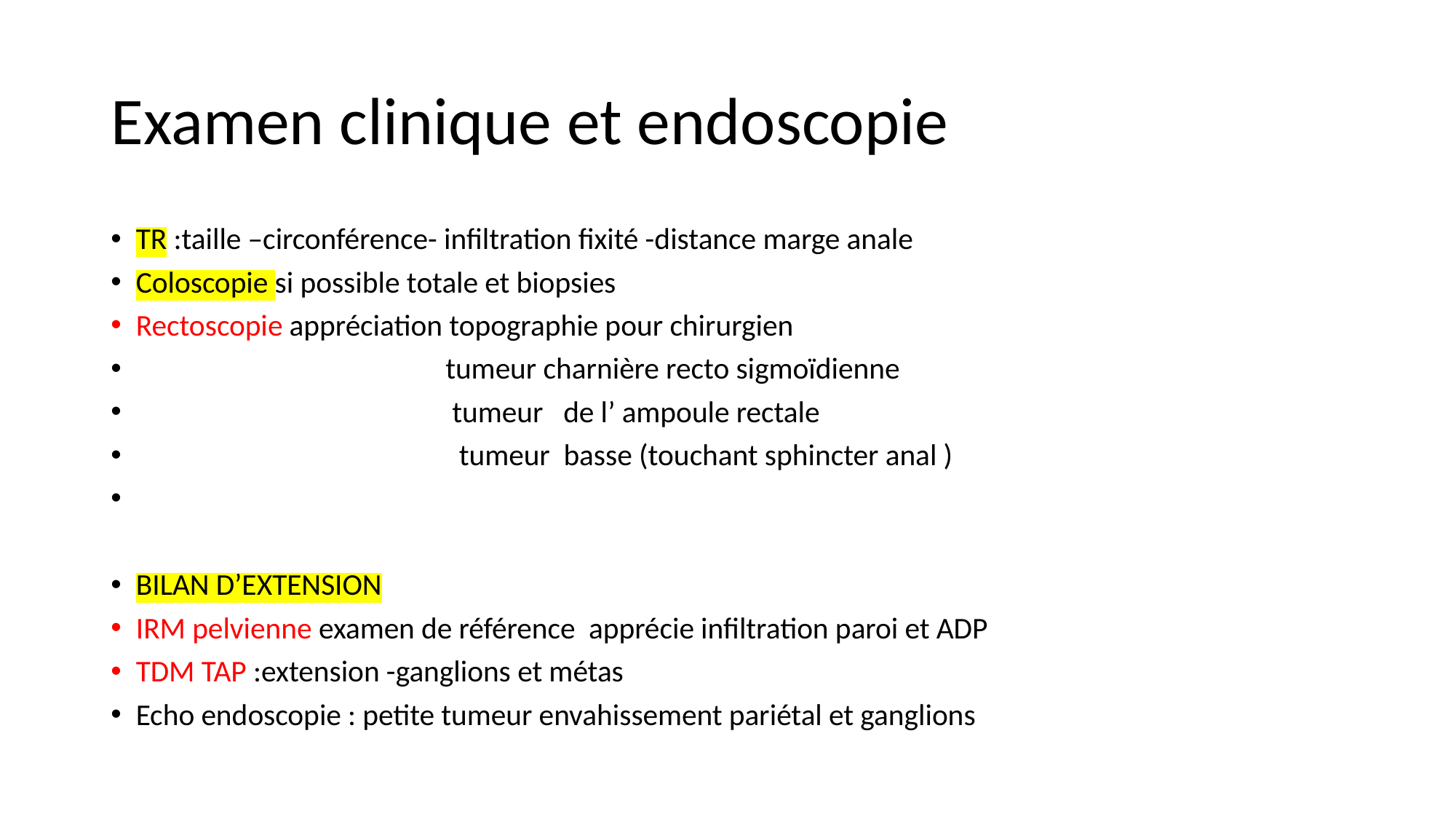

# Examen clinique et endoscopie
TR :taille –circonférence- infiltration fixité -distance marge anale
Coloscopie si possible totale et biopsies
Rectoscopie appréciation topographie pour chirurgien
                                              tumeur charnière recto sigmoïdienne
                                               tumeur   de l’ ampoule rectale
                                                tumeur  basse (touchant sphincter anal )

BILAN D’EXTENSION
IRM pelvienne examen de référence  apprécie infiltration paroi et ADP
TDM TAP :extension -ganglions et métas
Echo endoscopie : petite tumeur envahissement pariétal et ganglions